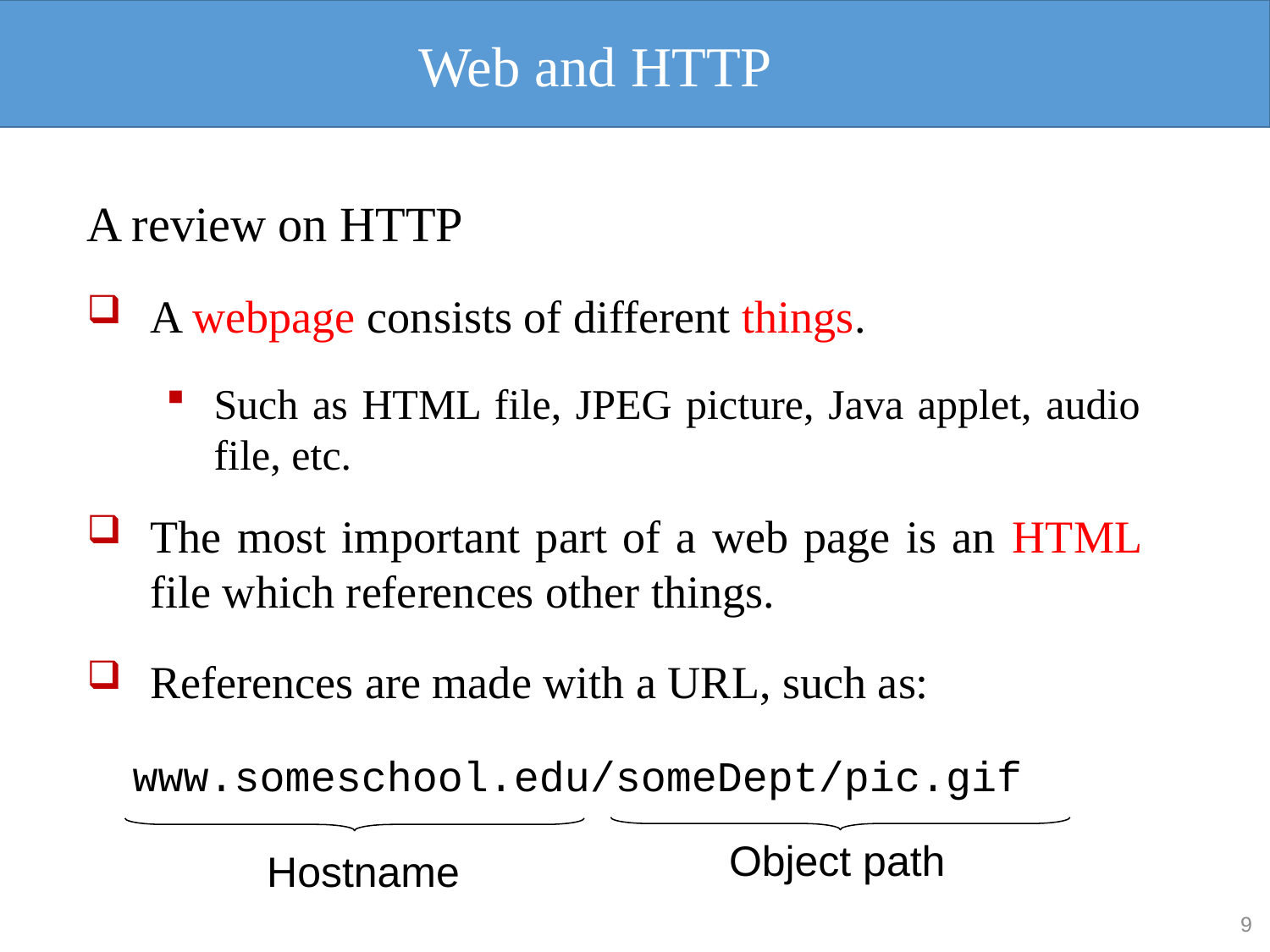

Web and HTTP
A review on HTTP
A webpage consists of different things.
Such as HTML file, JPEG picture, Java applet, audio file, etc.
The most important part of a web page is an HTML file which references other things.
References are made with a URL, such as:

www.someschool.edu/someDept/pic.gif
Object path
Hostname
9